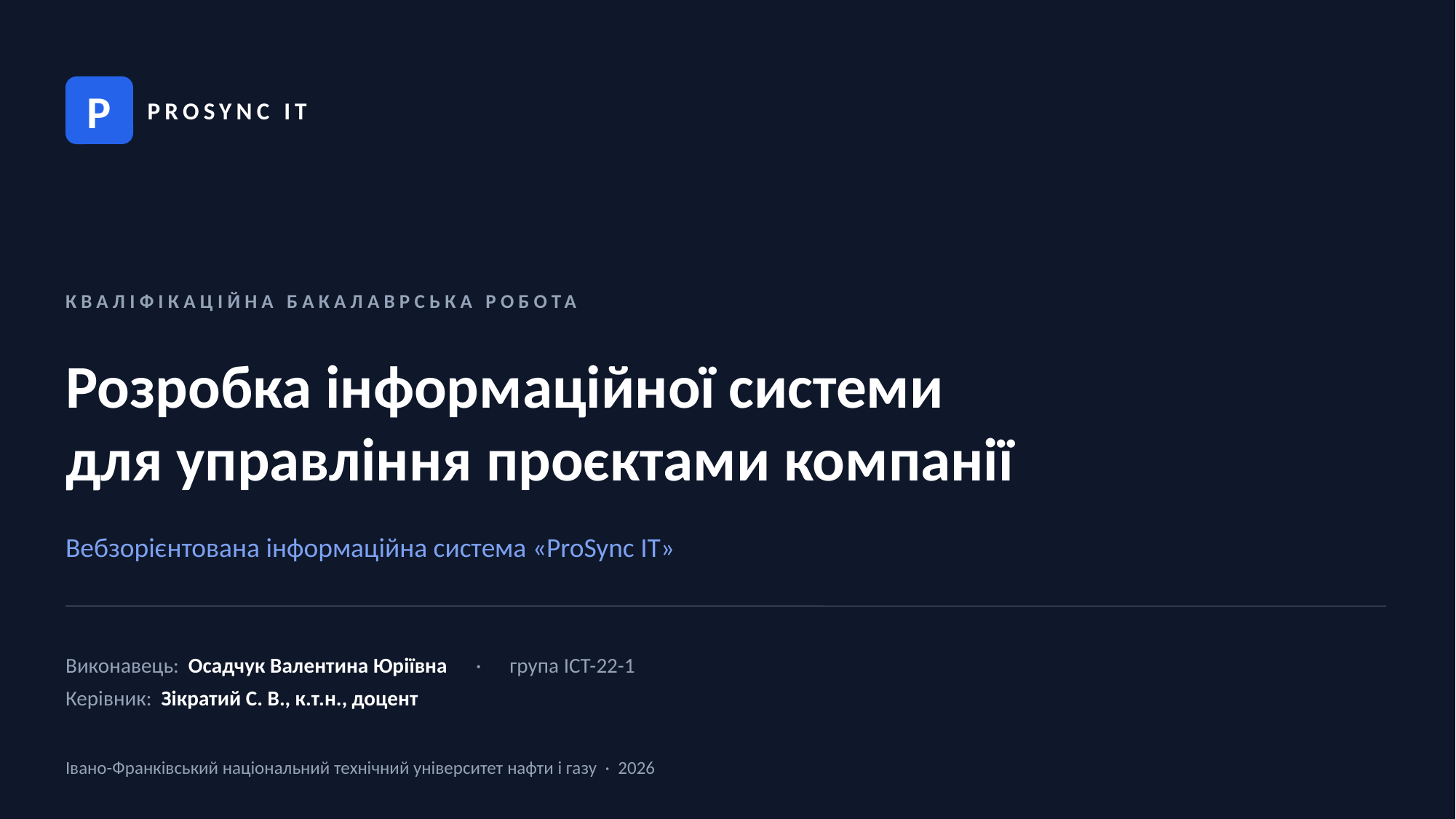

P
PROSYNC IT
КВАЛІФІКАЦІЙНА БАКАЛАВРСЬКА РОБОТА
Розробка інформаційної системи
для управління проєктами компанії
Вебзорієнтована інформаційна система «ProSync IT»

Виконавець:  Осадчук Валентина Юріївна      ·      група ІСТ-22-1
Керівник:  Зікратий С. В., к.т.н., доцент
Івано-Франківський національний технічний університет нафти і газу  ·  2026